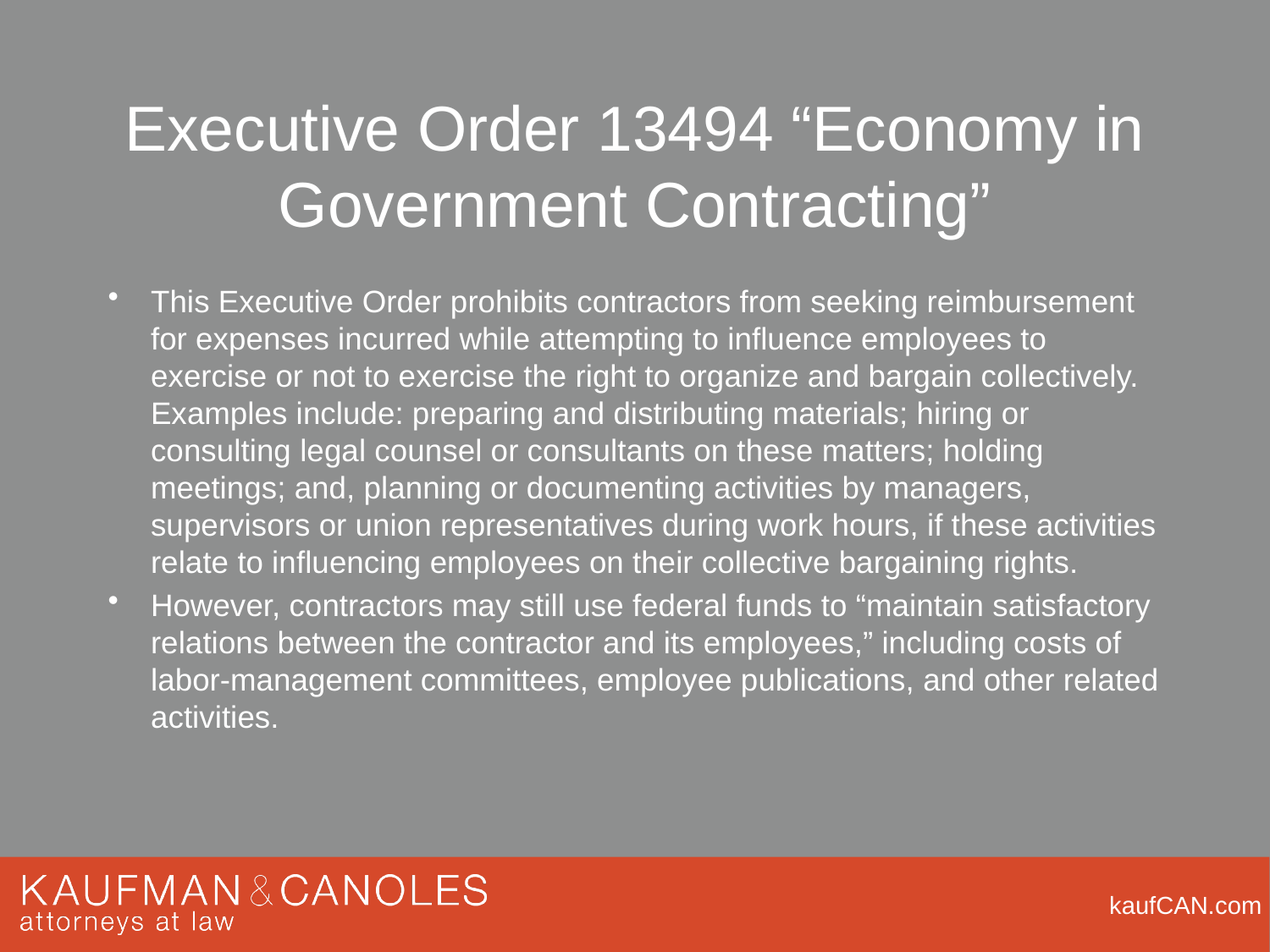

# Executive Order 13494 “Economy in Government Contracting”
This Executive Order prohibits contractors from seeking reimbursement for expenses incurred while attempting to influence employees to exercise or not to exercise the right to organize and bargain collectively.  Examples include: preparing and distributing materials; hiring or consulting legal counsel or consultants on these matters; holding meetings; and, planning or documenting activities by managers, supervisors or union representatives during work hours, if these activities relate to influencing employees on their collective bargaining rights.
However, contractors may still use federal funds to “maintain satisfactory relations between the contractor and its employees,” including costs of labor-management committees, employee publications, and other related activities.